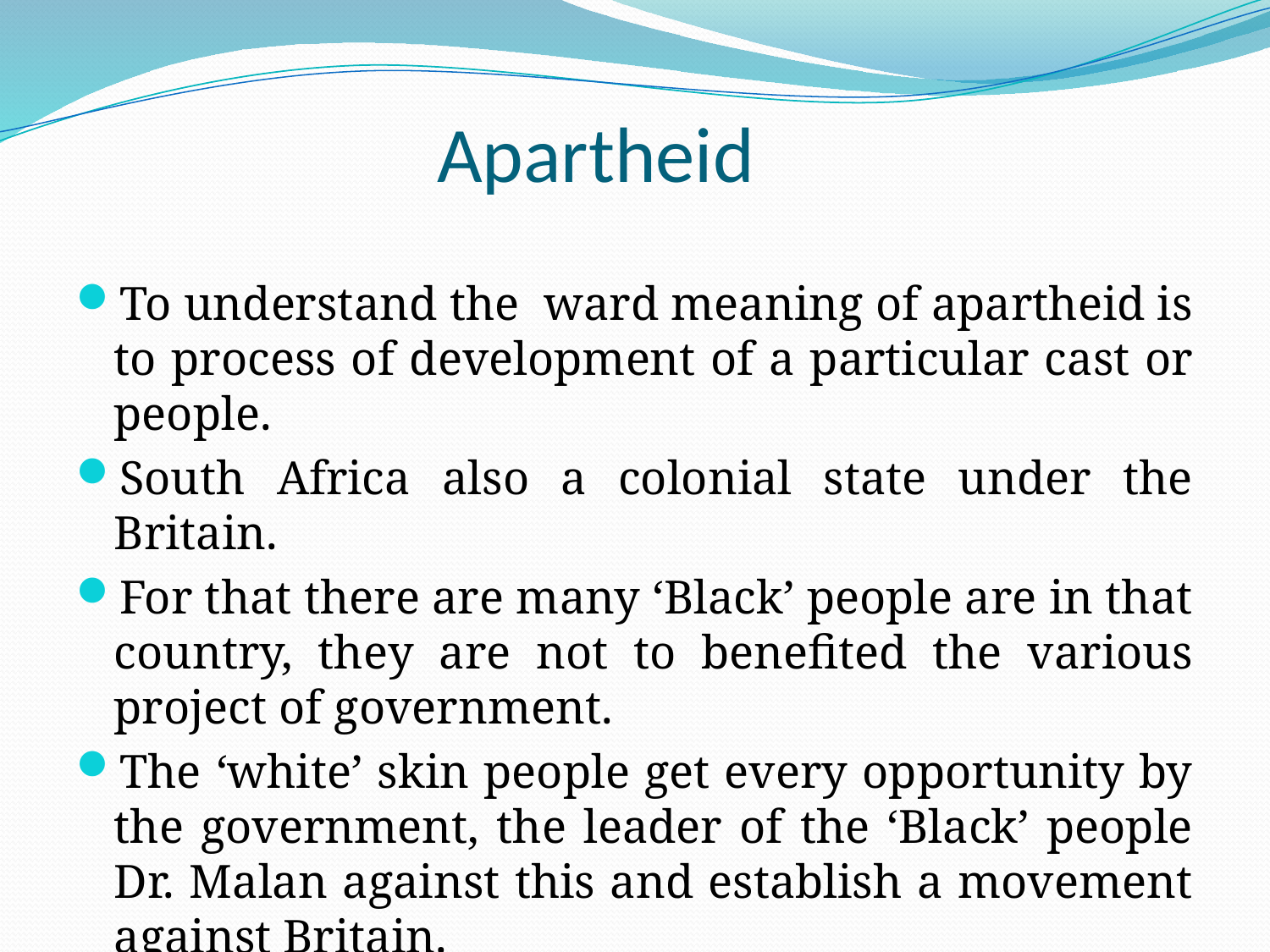

# Apartheid
To understand the  ward meaning of apartheid is to process of development of a particular cast or people.
South Africa also a colonial state under the Britain.
For that there are many ‘Black’ people are in that country, they are not to benefited the various project of government.
The ‘white’ skin people get every opportunity by the government, the leader of the ‘Black’ people Dr. Malan against this and establish a movement against Britain.